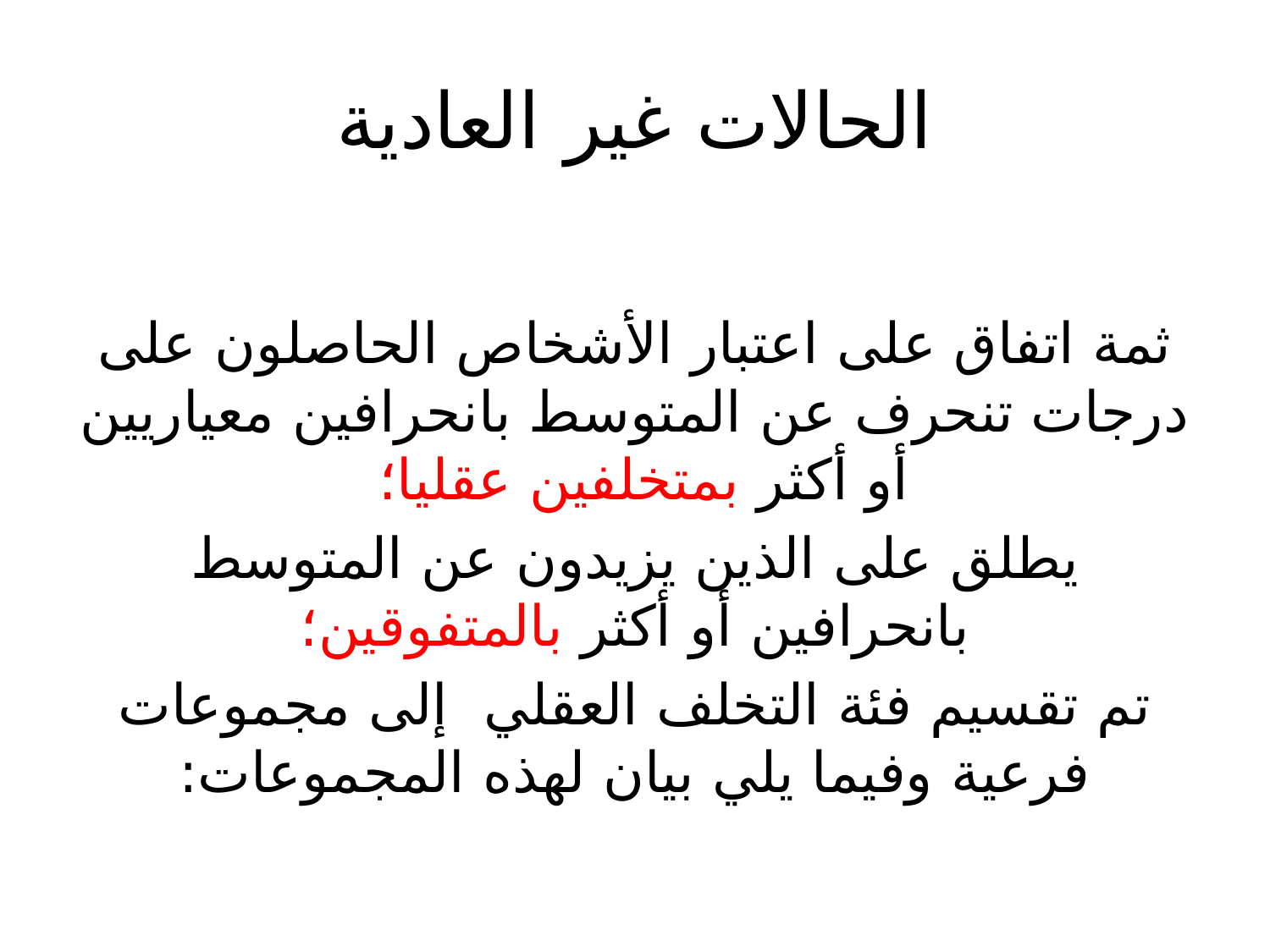

# الحالات غير العادية

ثمة اتفاق على اعتبار الأشخاص الحاصلون على درجات تنحرف عن المتوسط بانحرافين معياريين أو أكثر بمتخلفين عقليا؛
يطلق على الذين يزيدون عن المتوسط بانحرافين أو أكثر بالمتفوقين؛
تم تقسيم فئة التخلف العقلي  إلى مجموعات فرعية وفيما يلي بيان لهذه المجموعات: